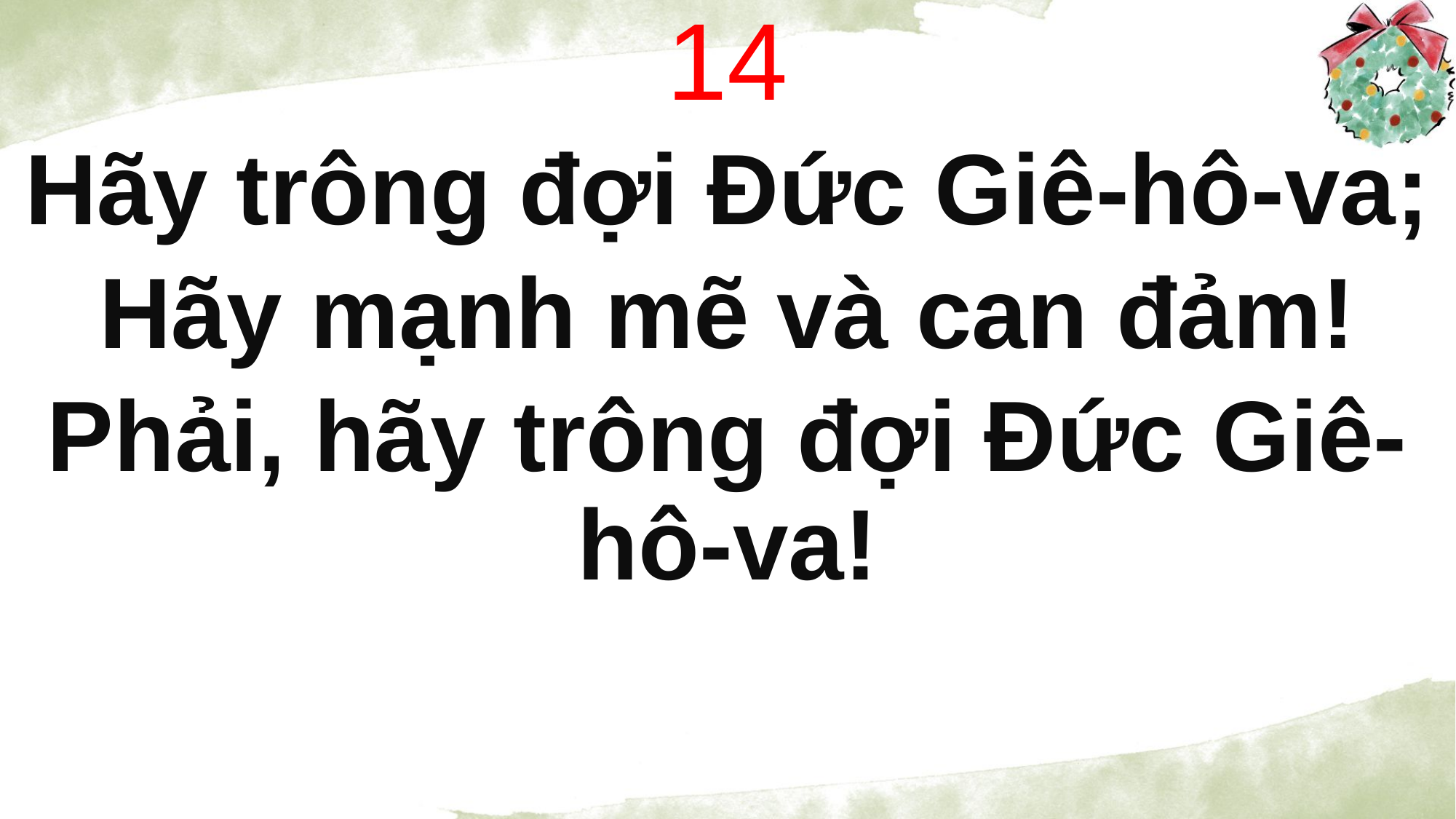

14
Hãy trông đợi Đức Giê-hô-va;
Hãy mạnh mẽ và can đảm!
Phải, hãy trông đợi Đức Giê-hô-va!